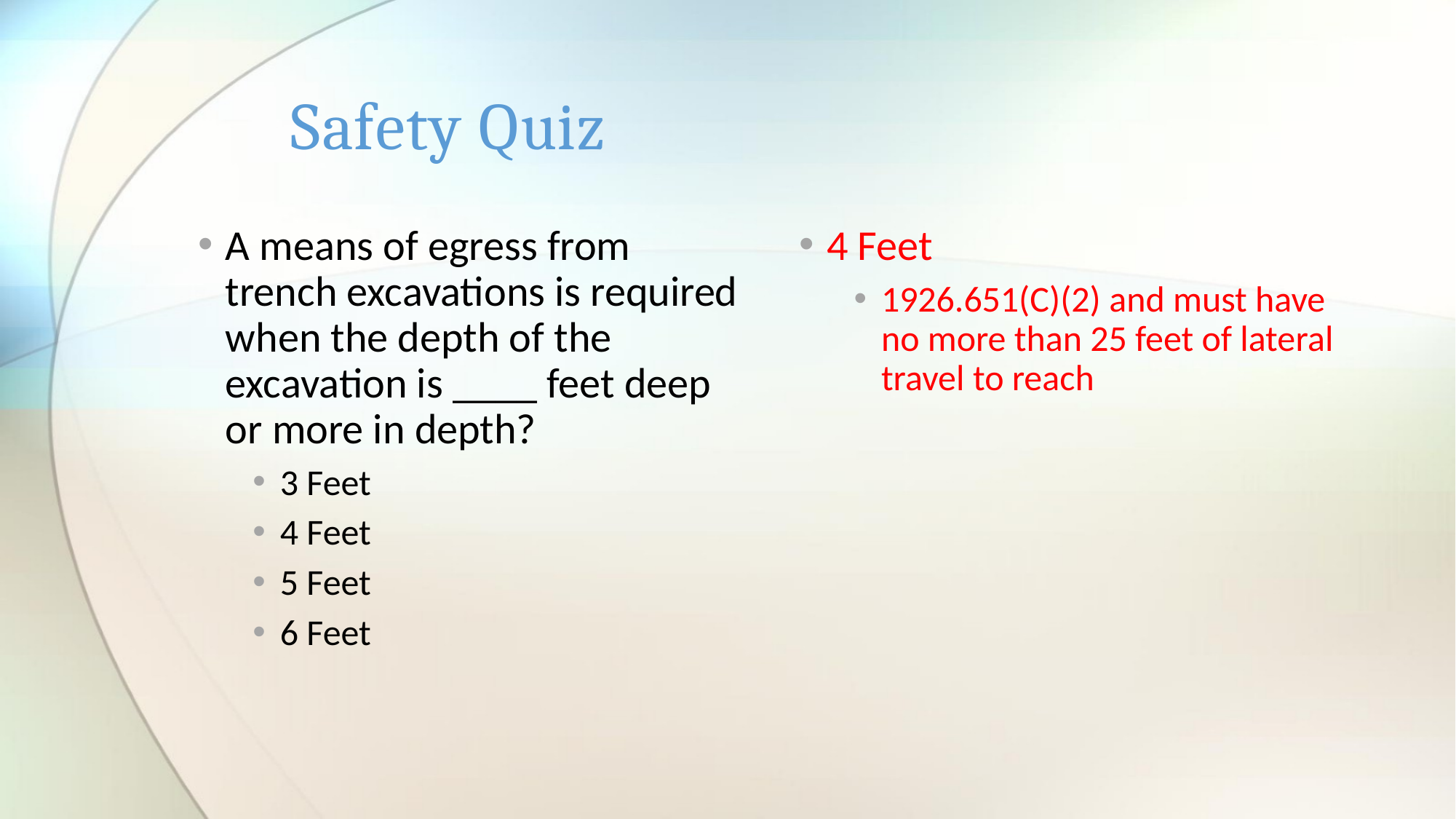

# Safety Quiz
A means of egress from trench excavations is required when the depth of the excavation is ____ feet deep or more in depth?
3 Feet
4 Feet
5 Feet
6 Feet
4 Feet
1926.651(C)(2) and must have no more than 25 feet of lateral travel to reach